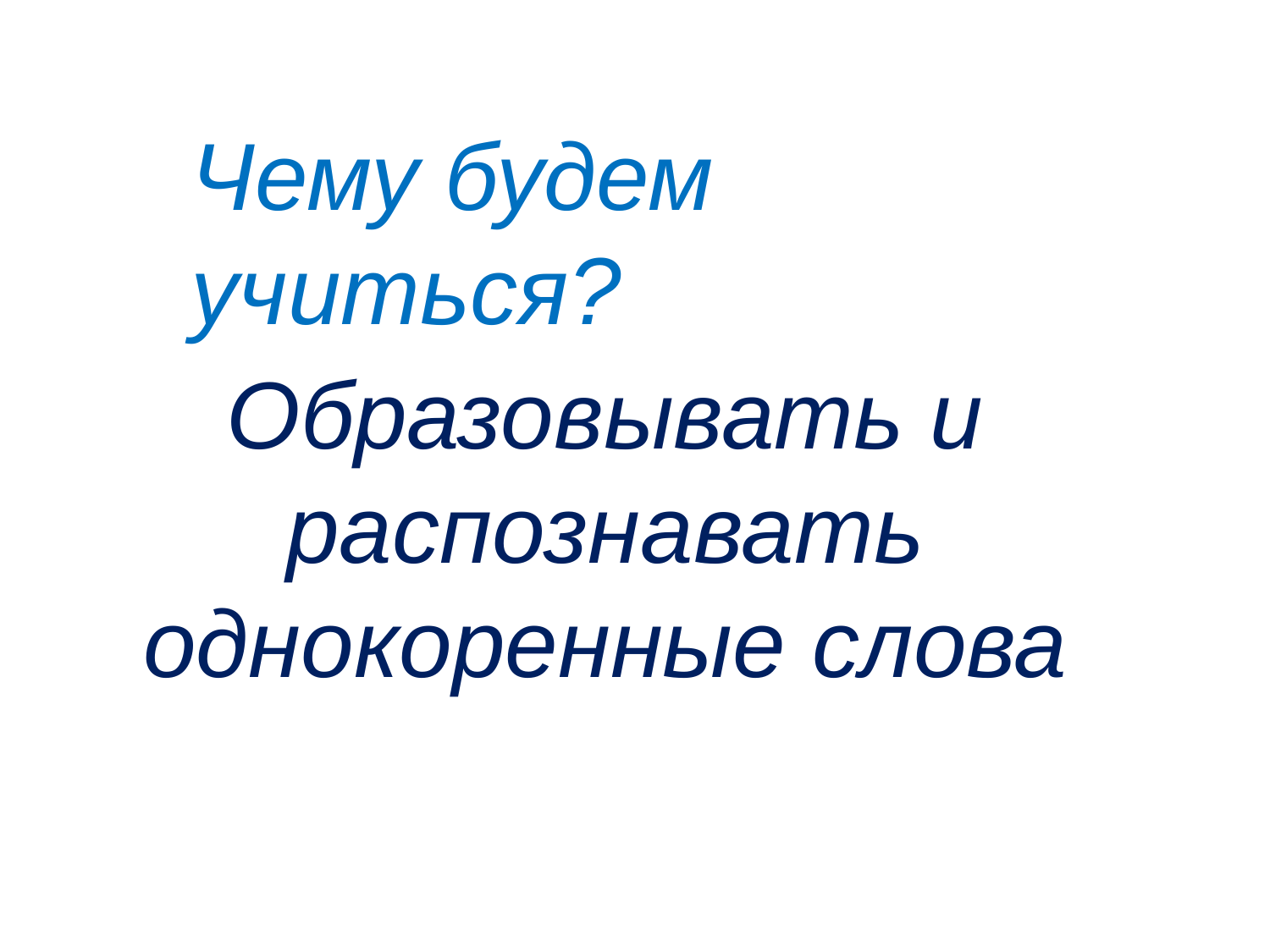

Чему будем учиться?
Образовывать и распознавать однокоренные слова